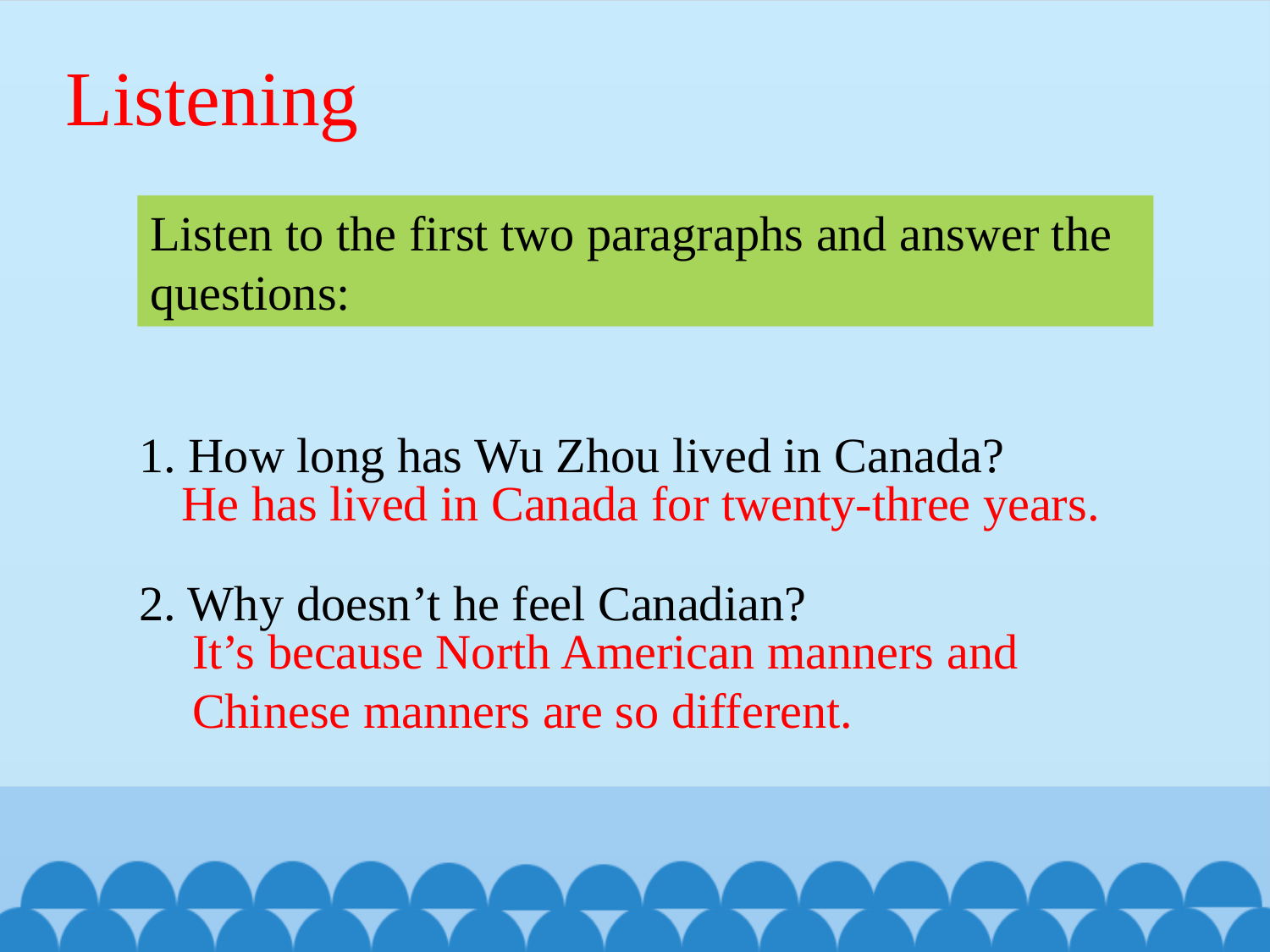

Listening
Listen to the first two paragraphs and answer the questions:
1. How long has Wu Zhou lived in Canada?
2. Why doesn’t he feel Canadian?
He has lived in Canada for twenty-three years.
It’s because North American manners and Chinese manners are so different.